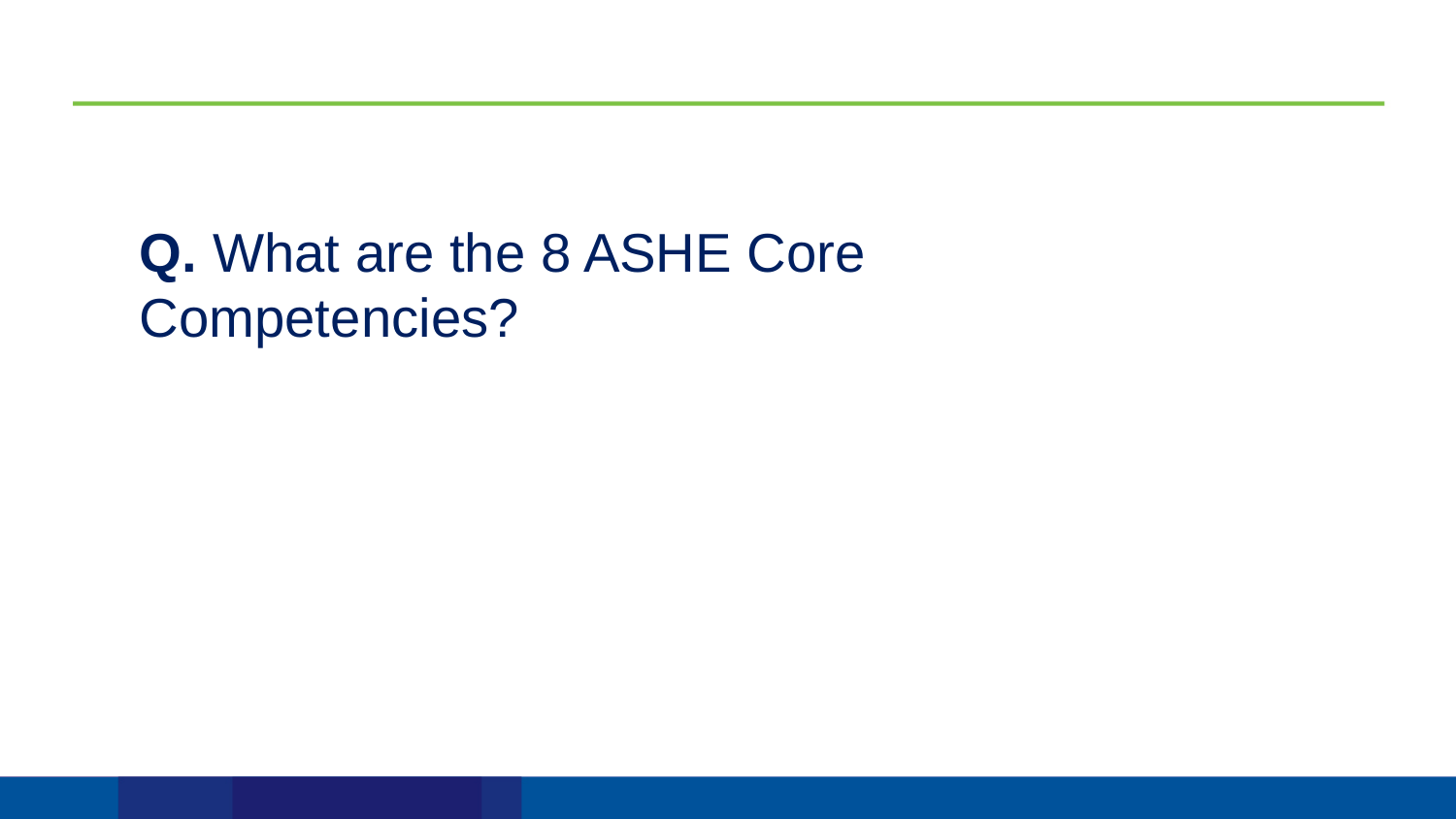

Q. What are the 8 ASHE Core Competencies?